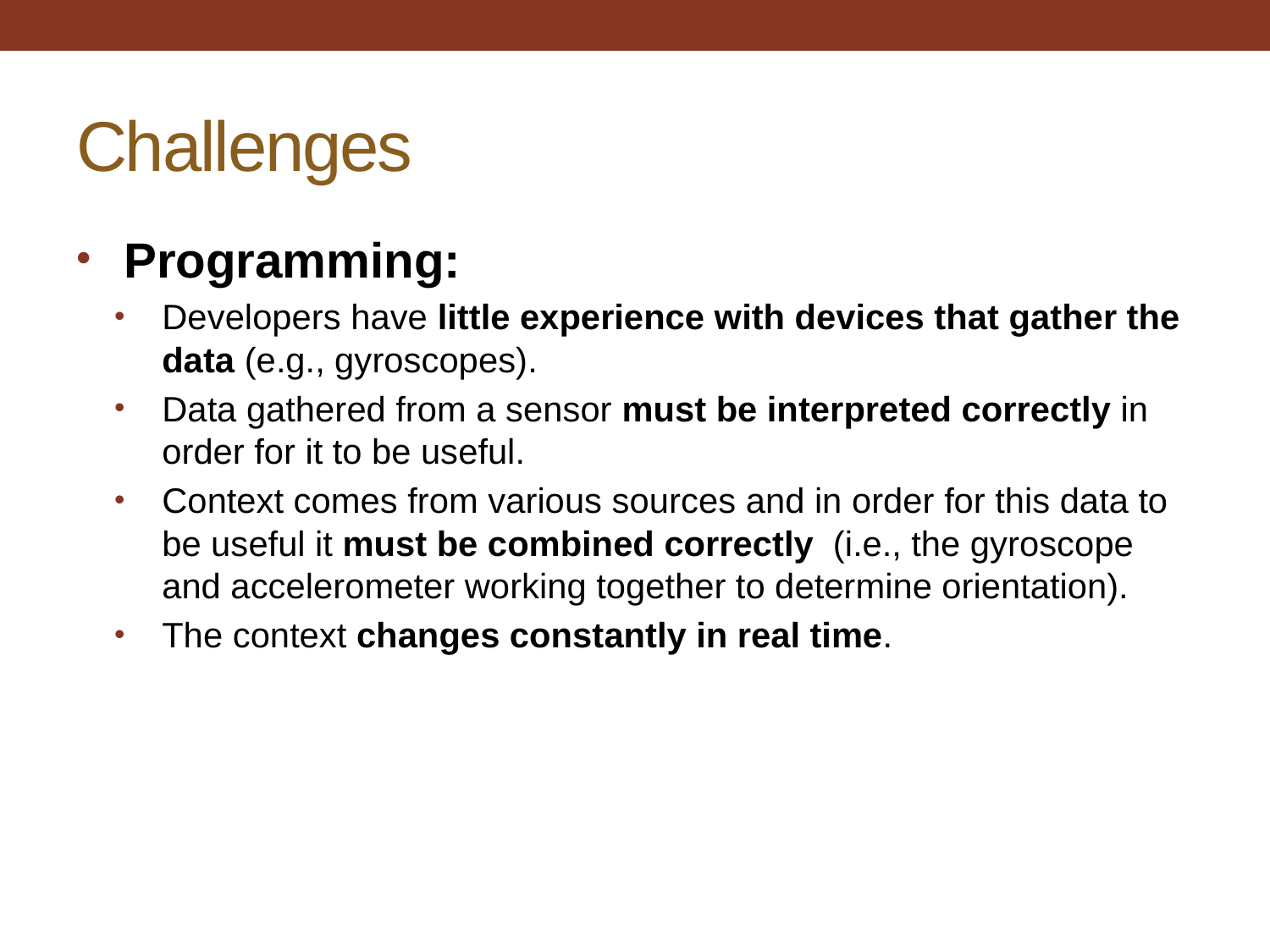

# Challenges
Programming:
Developers have little experience with devices that gather the data (e.g., gyroscopes).
Data gathered from a sensor must be interpreted correctly in order for it to be useful.
Context comes from various sources and in order for this data to be useful it must be combined correctly  (i.e., the gyroscope and accelerometer working together to determine orientation).
The context changes constantly in real time.